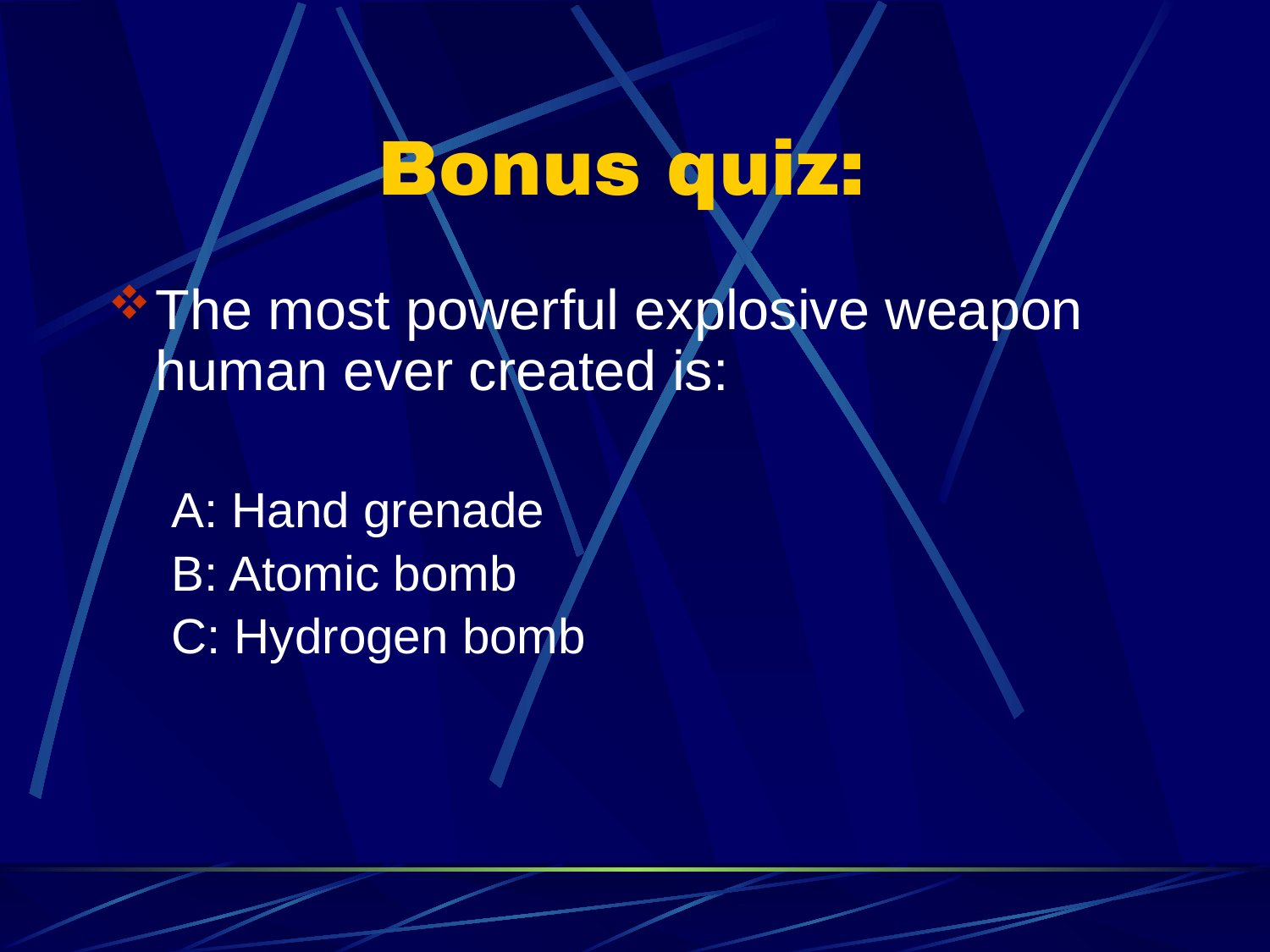

# Bonus quiz:
The most powerful explosive weapon human ever created is:

A: Hand grenade
B: Atomic bomb
C: Hydrogen bomb